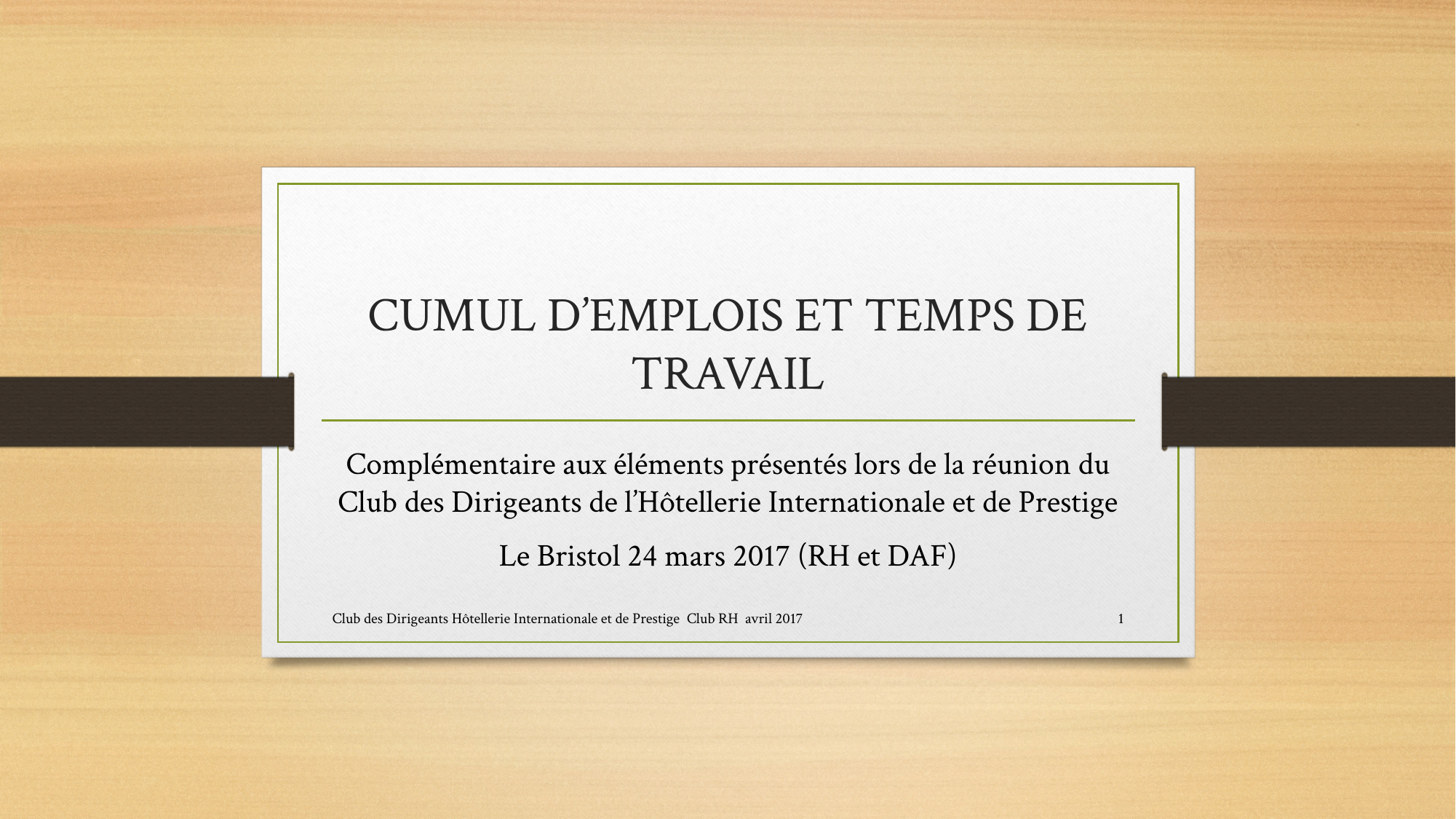

# CUMUL D’EMPLOIS ET TEMPS DE TRAVAIL
Complémentaire aux éléments présentés lors de la réunion du Club des Dirigeants de l’Hôtellerie Internationale et de Prestige
Le Bristol 24 mars 2017 (RH et DAF)
Club des Dirigeants Hôtellerie Internationale et de Prestige  Club RH  avril 2017
1